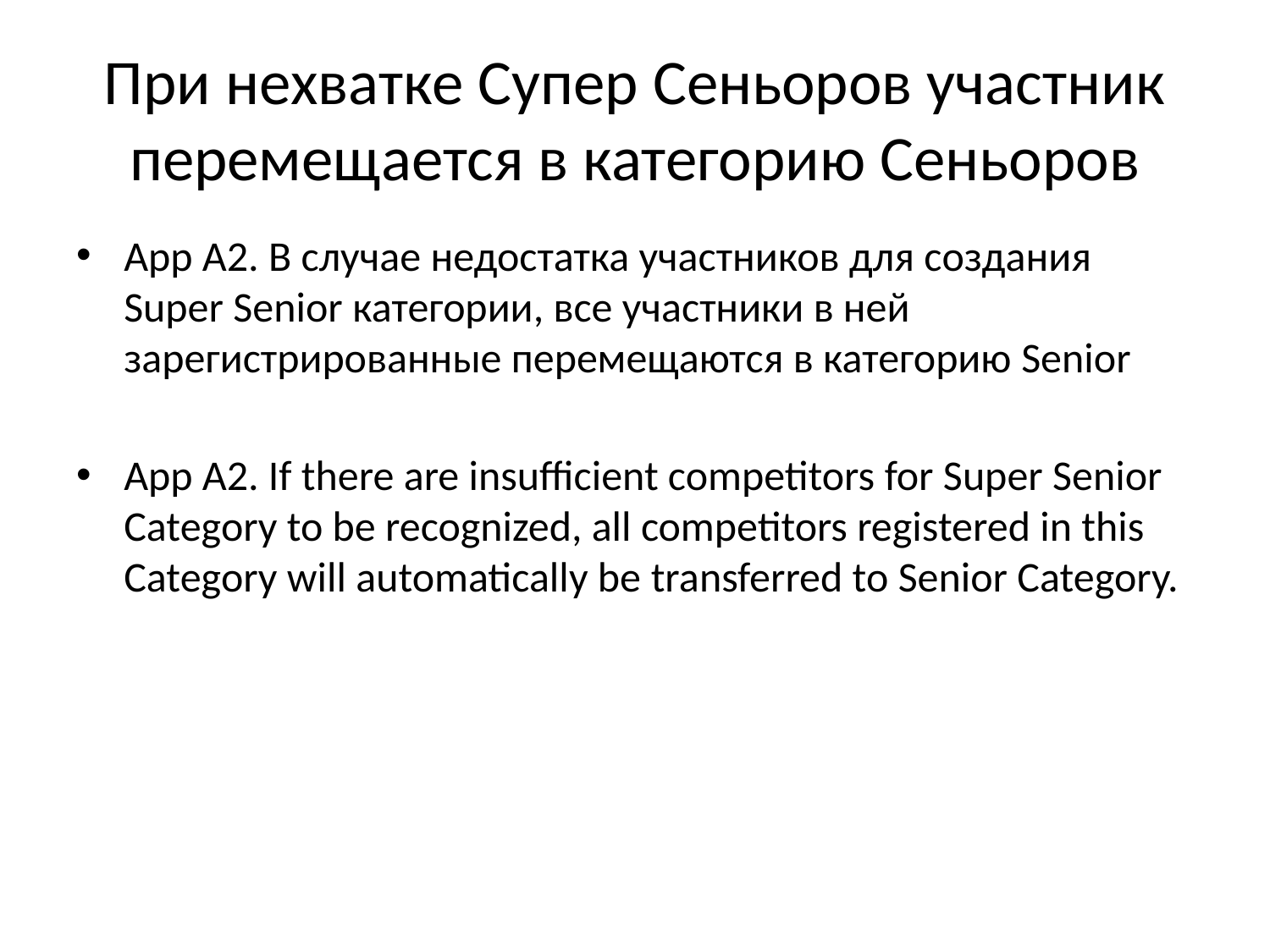

# При нехватке Супер Сеньоров участник перемещается в категорию Сеньоров
App A2. В случае недостатка участников для создания Super Senior категории, все участники в ней зарегистрированные перемещаются в категорию Senior

App A2. If there are insufficient competitors for Super Senior Category to be recognized, all competitors registered in this Category will automatically be transferred to Senior Category.